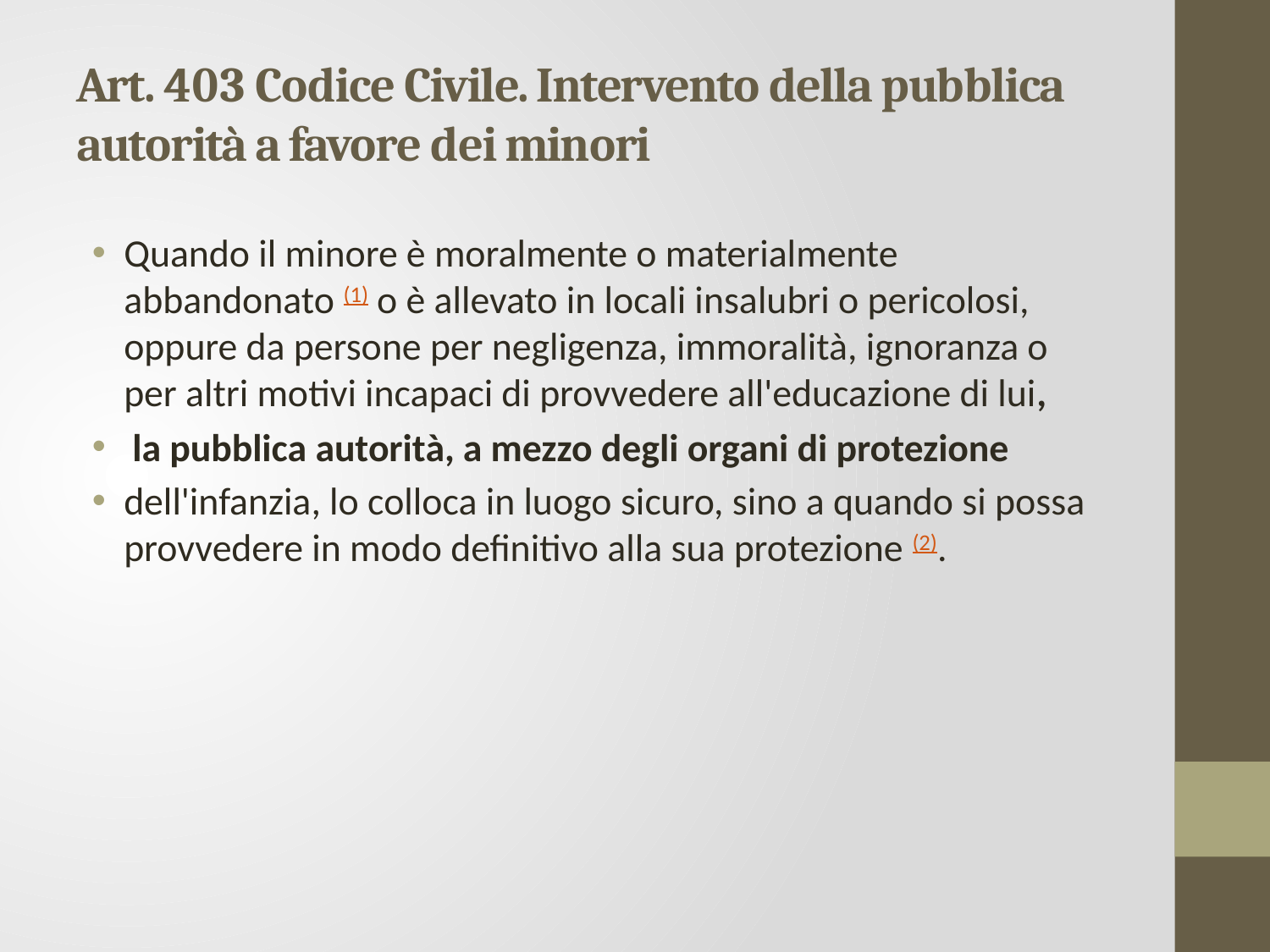

# Art. 403 Codice Civile. Intervento della pubblica autorità a favore dei minori
Quando il minore è moralmente o materialmente abbandonato (1) o è allevato in locali insalubri o pericolosi, oppure da persone per negligenza, immoralità, ignoranza o per altri motivi incapaci di provvedere all'educazione di lui,
 la pubblica autorità, a mezzo degli organi di protezione
dell'infanzia, lo colloca in luogo sicuro, sino a quando si possa provvedere in modo definitivo alla sua protezione (2).